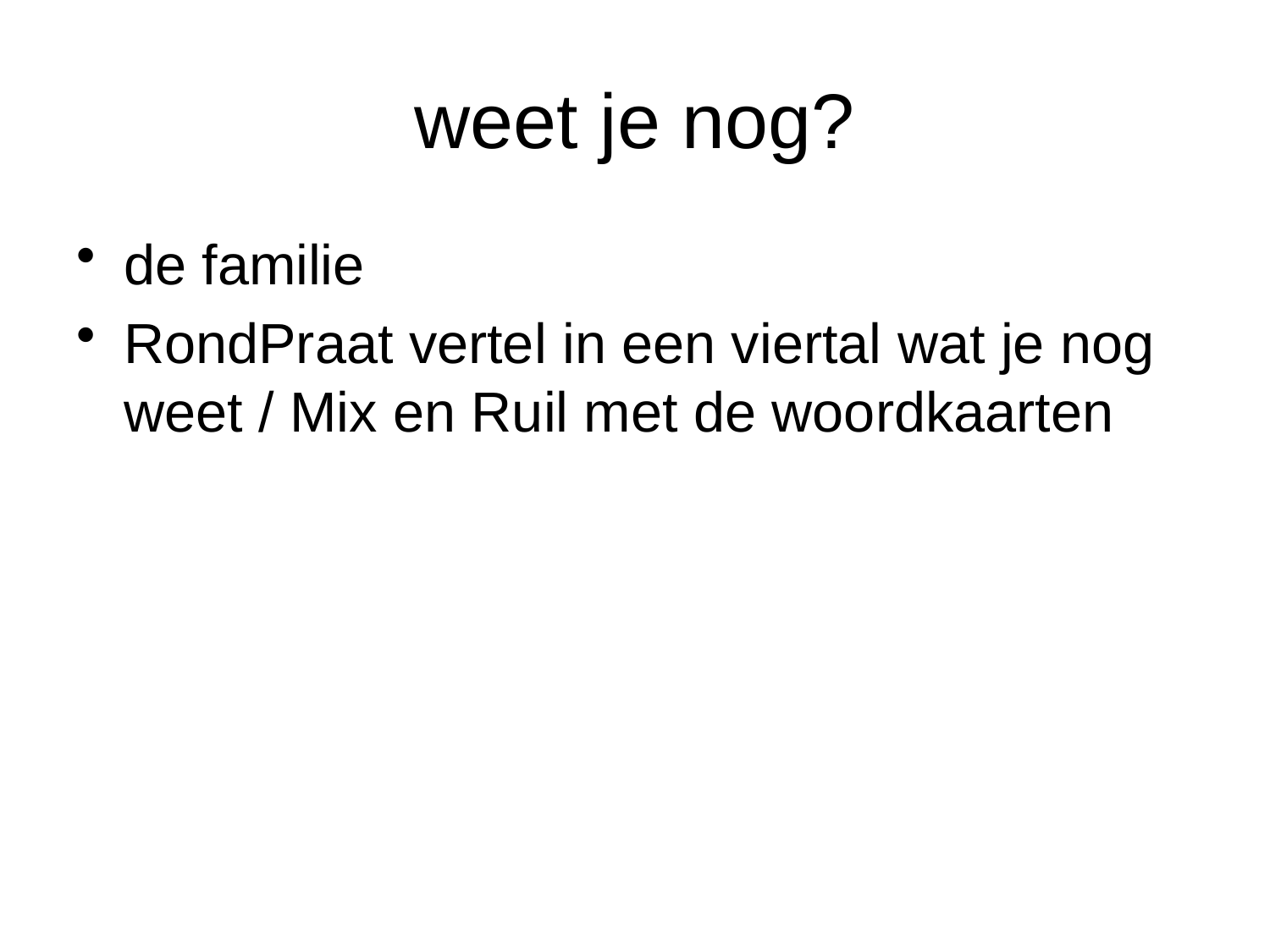

# weet je nog?
de familie
RondPraat vertel in een viertal wat je nog weet / Mix en Ruil met de woordkaarten